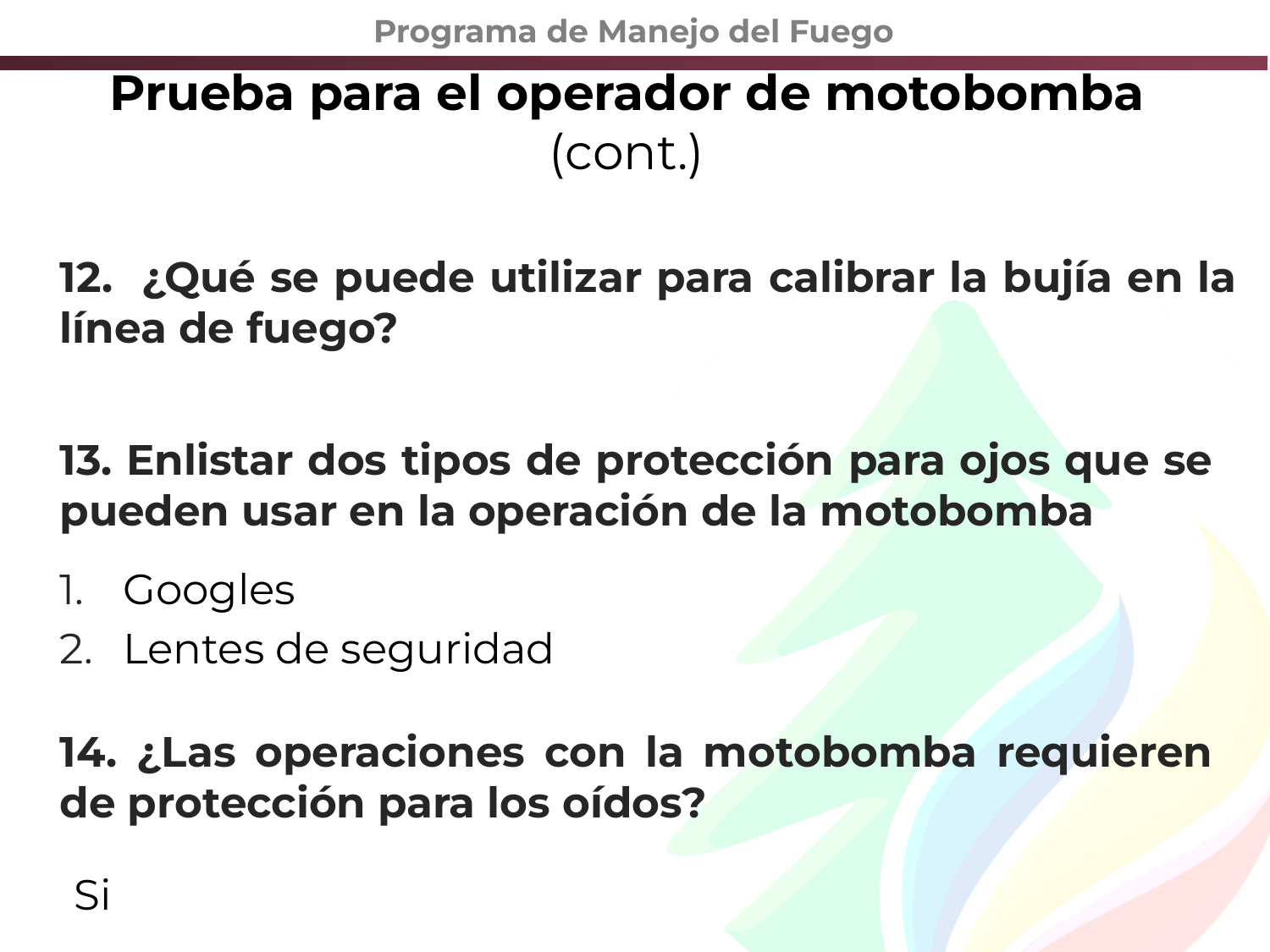

# Prueba para el operador de motobomba (cont.)
12.  ¿Qué se puede utilizar para calibrar la bujía en la línea de fuego?
13. Enlistar dos tipos de protección para ojos que se pueden usar en la operación de la motobomba

Googles
Lentes de seguridad
14. ¿Las operaciones con la motobomba requieren de protección para los oídos?

Si